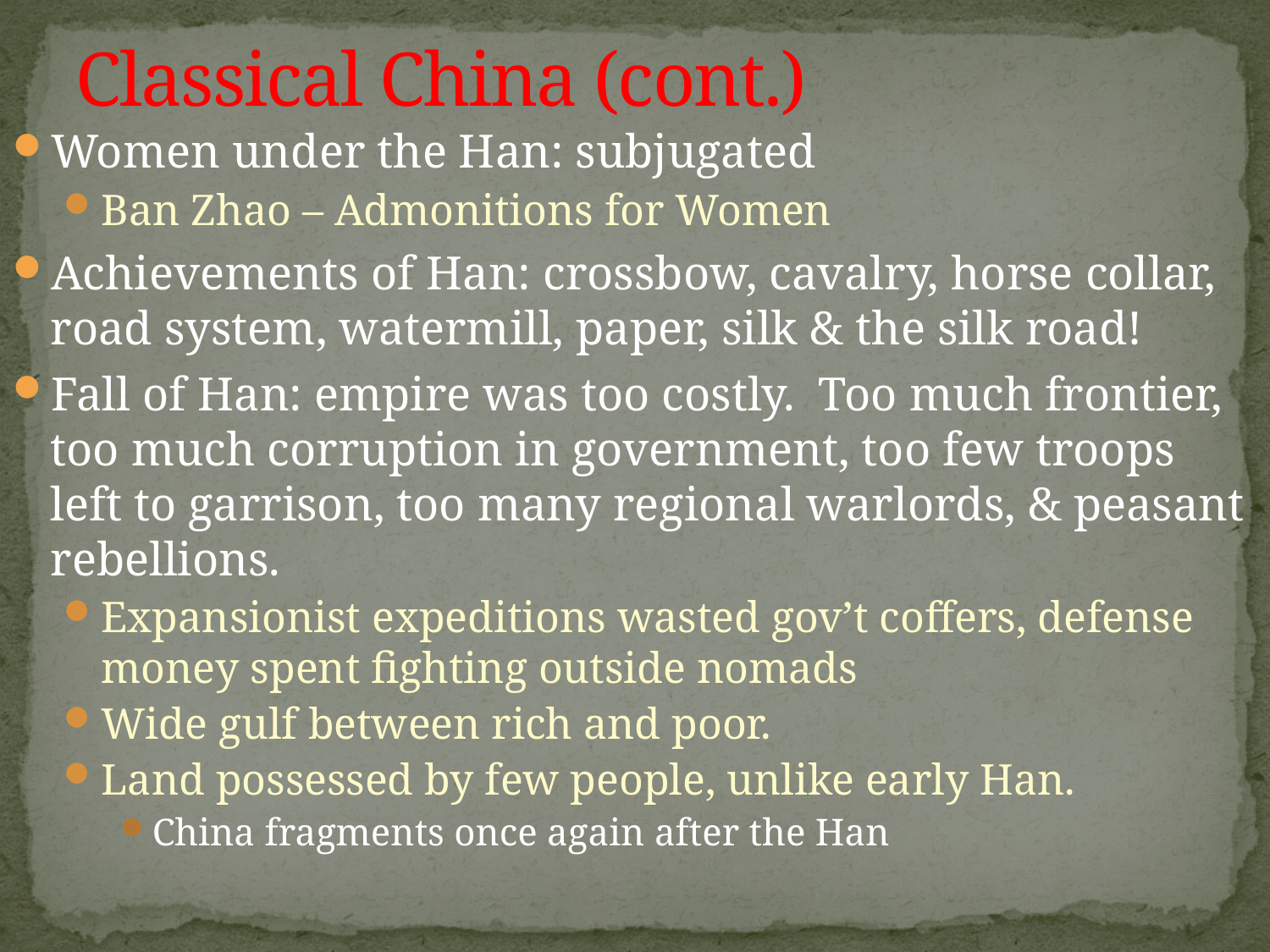

# Classical China (cont.)
Women under the Han: subjugated
Ban Zhao – Admonitions for Women
Achievements of Han: crossbow, cavalry, horse collar, road system, watermill, paper, silk & the silk road!
Fall of Han: empire was too costly.  Too much frontier, too much corruption in government, too few troops left to garrison, too many regional warlords, & peasant rebellions.
Expansionist expeditions wasted gov’t coffers, defense money spent fighting outside nomads
Wide gulf between rich and poor.
Land possessed by few people, unlike early Han.
China fragments once again after the Han